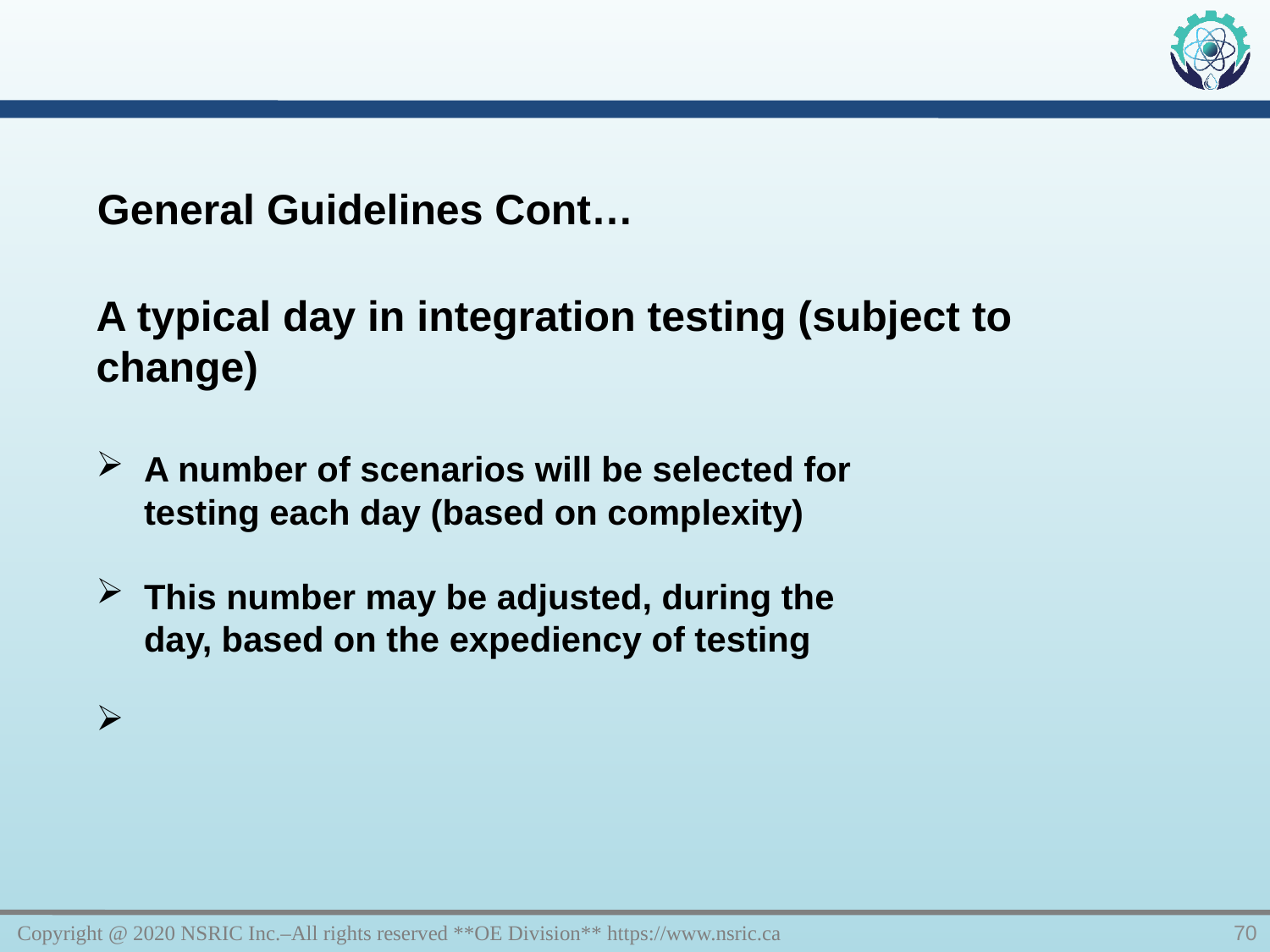

General Guidelines Cont…

A typical day in integration testing (subject to change)

A number of scenarios will be selected for testing each day (based on complexity)

This number may be adjusted, during the day, based on the expediency of testing

Copyright @ 2020 NSRIC Inc.–All rights reserved **OE Division** https://www.nsric.ca
70